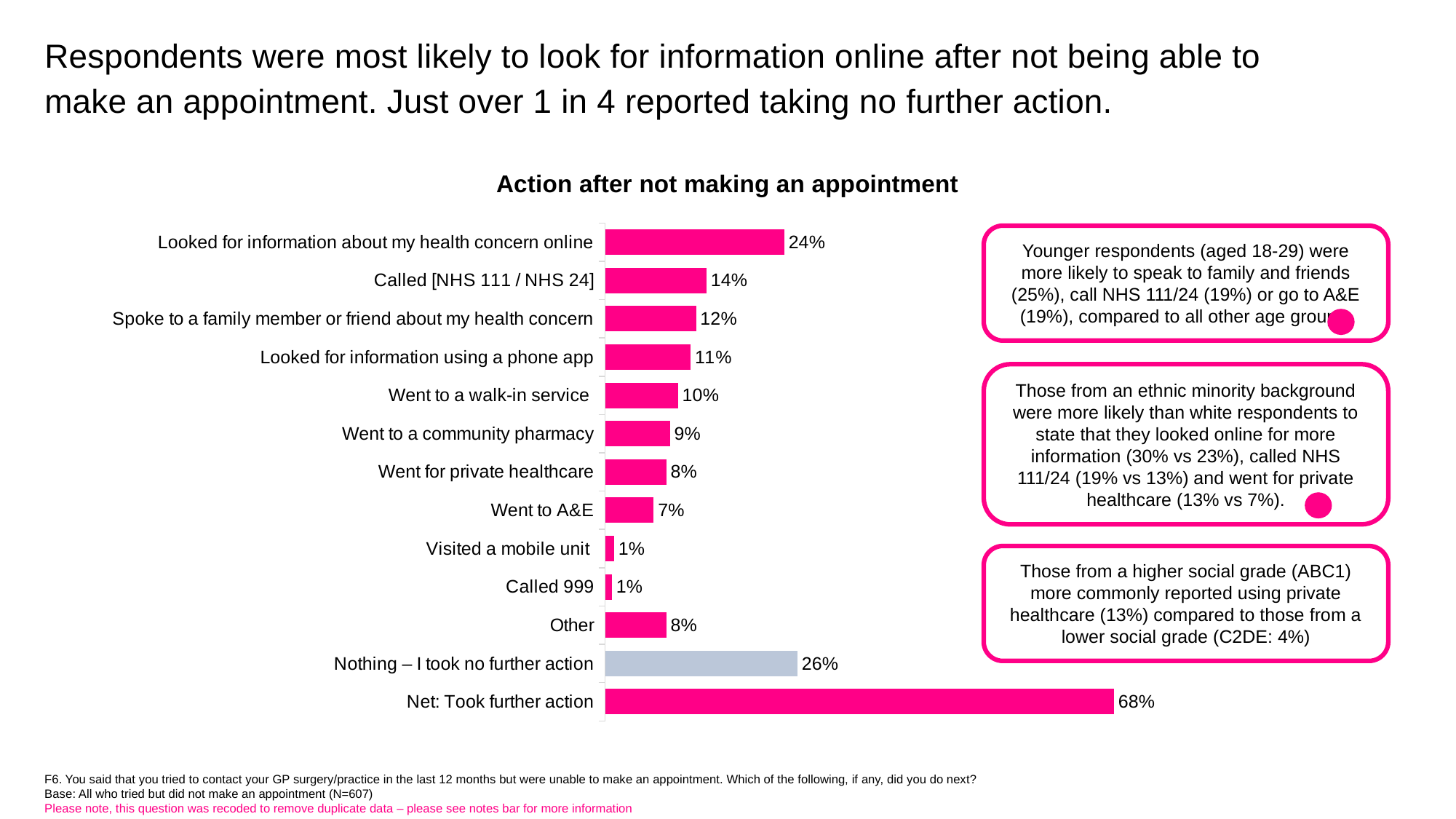

Respondents were most likely to look for information online after not being able to make an appointment. Just over 1 in 4 reported taking no further action.
Action after not making an appointment

### Chart

| Category | Column1 |
|---|---|
| Net: Took further action | 0.68 |
| Nothing – I took no further action | 0.257 |
| Other | 0.0818 |
| Called 999 | 0.0092 |
| Visited a mobile unit  | 0.0121 |
| Went to A&E | 0.065 |
| Went for private healthcare | 0.0818 |
| Went to a community pharmacy | 0.0867 |
| Went to a walk-in service  | 0.0974 |
| Looked for information using a phone app | 0.1145 |
| Spoke to a family member or friend about my health concern | 0.1217 |
| Called [NHS 111 / NHS 24] | 0.1356 |
| Looked for information about my health concern online | 0.2394 |
Younger respondents (aged 18-29) were more likely to speak to family and friends (25%), call NHS 111/24 (19%) or go to A&E (19%), compared to all other age groups.

Those from an ethnic minority background were more likely than white respondents to state that they looked online for more information (30% vs 23%), called NHS 111/24 (19% vs 13%) and went for private healthcare (13% vs 7%).

Those from a higher social grade (ABC1) more commonly reported using private healthcare (13%) compared to those from a lower social grade (C2DE: 4%)
F6. You said that you tried to contact your GP surgery/practice in the last 12 months but were unable to make an appointment. Which of the following, if any, did you do next?
Base: All who tried but did not make an appointment (N=607)
Please note, this question was recoded to remove duplicate data – please see notes bar for more information